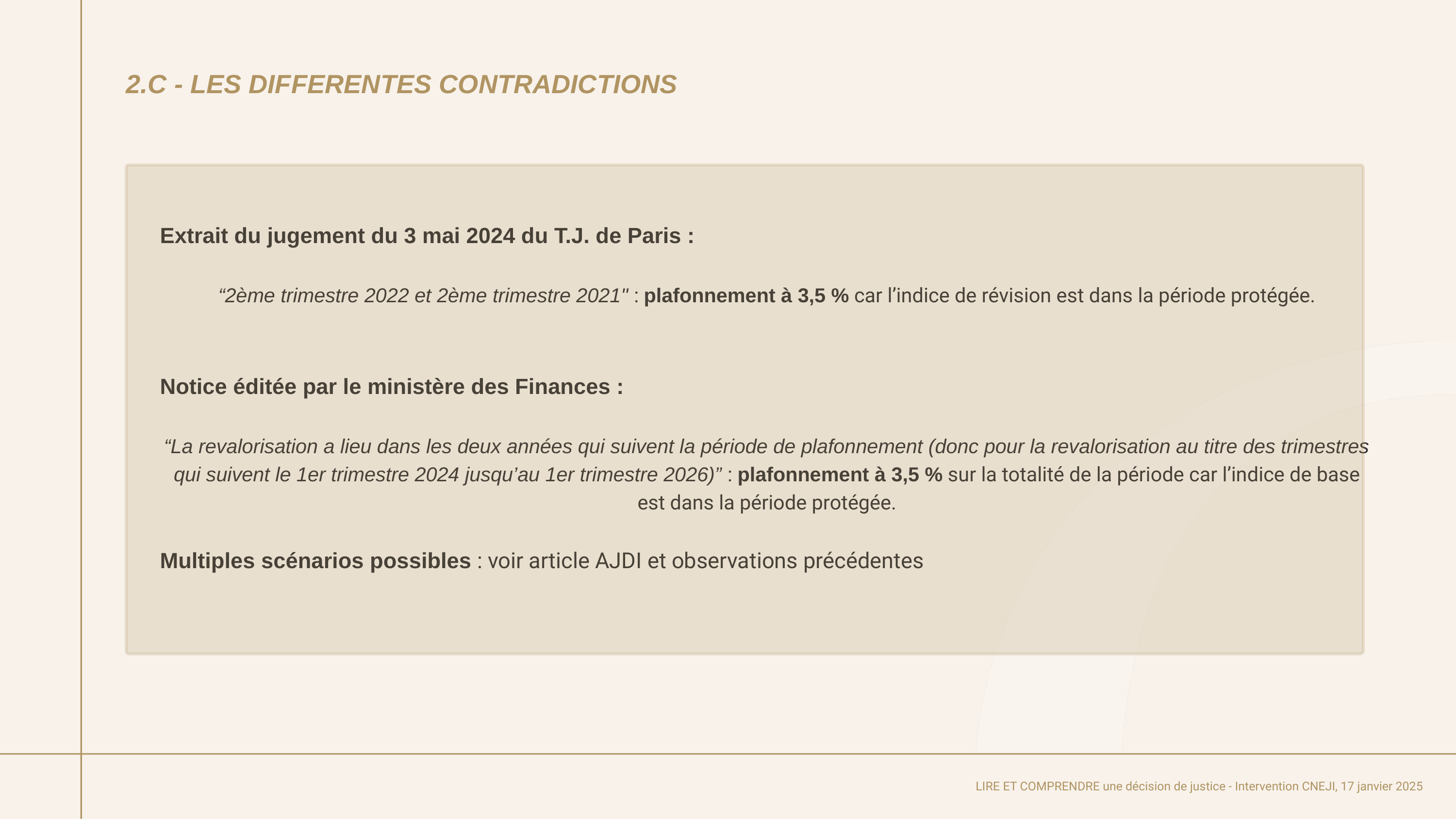

2.C - LES DIFFERENTES CONTRADICTIONS

Extrait du jugement du 3 mai 2024 du T.J. de Paris :

“2ème trimestre 2022 et 2ème trimestre 2021" : plafonnement à 3,5 % car l’indice de révision est dans la période protégée.

Notice éditée par le ministère des Finances :

“La revalorisation a lieu dans les deux années qui suivent la période de plafonnement (donc pour la revalorisation au titre des trimestres qui suivent le 1er trimestre 2024 jusqu’au 1er trimestre 2026)” : plafonnement à 3,5 % sur la totalité de la période car l’indice de base est dans la période protégée.

Multiples scénarios possibles : voir article AJDI et observations précédentes

LIRE ET COMPRENDRE une décision de justice - Intervention CNEJI, 17 janvier 2025